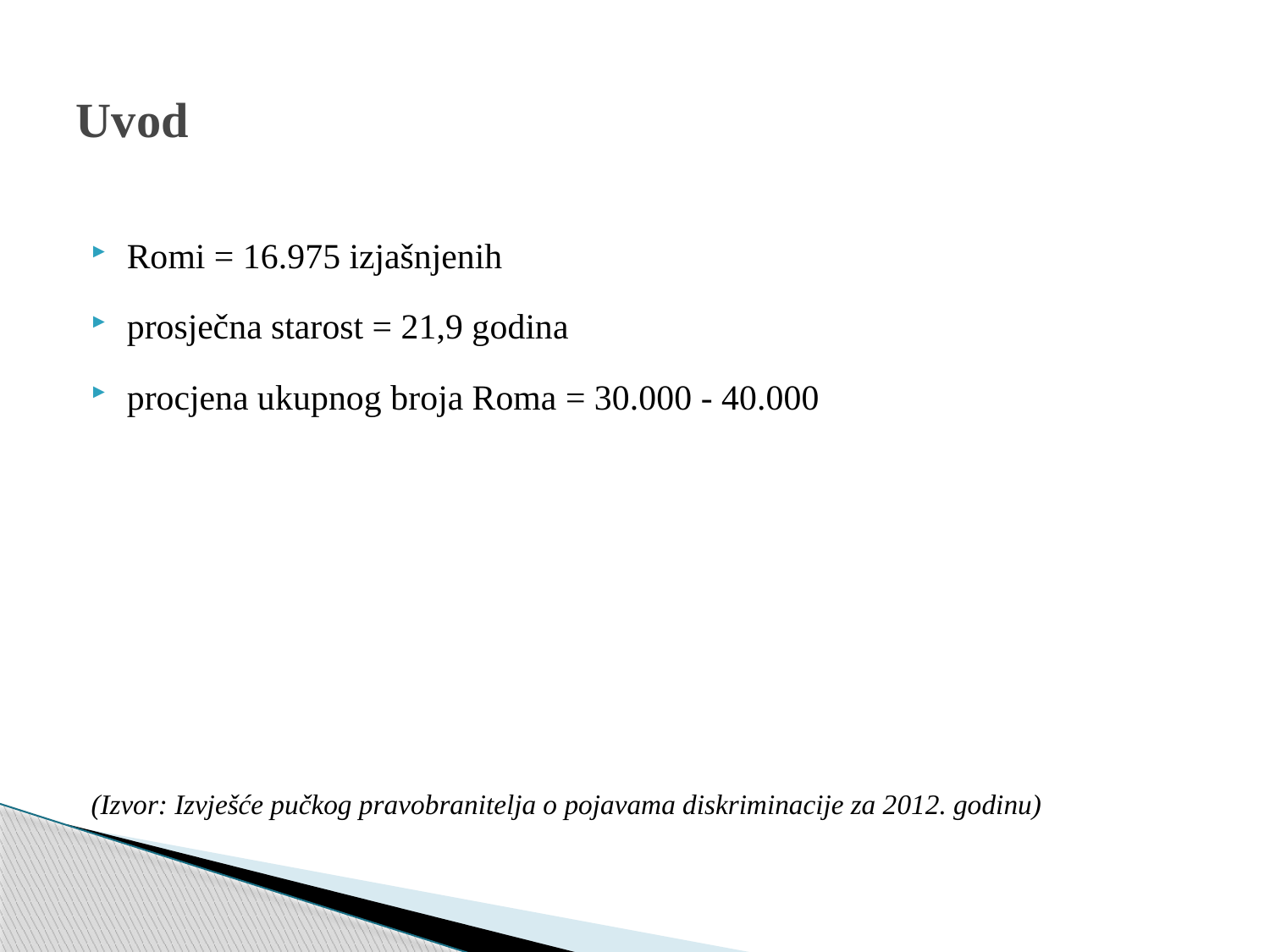

# Uvod
Romi = 16.975 izjašnjenih
prosječna starost = 21,9 godina
procjena ukupnog broja Roma = 30.000 - 40.000

(Izvor: Izvješće pučkog pravobranitelja o pojavama diskriminacije za 2012. godinu)